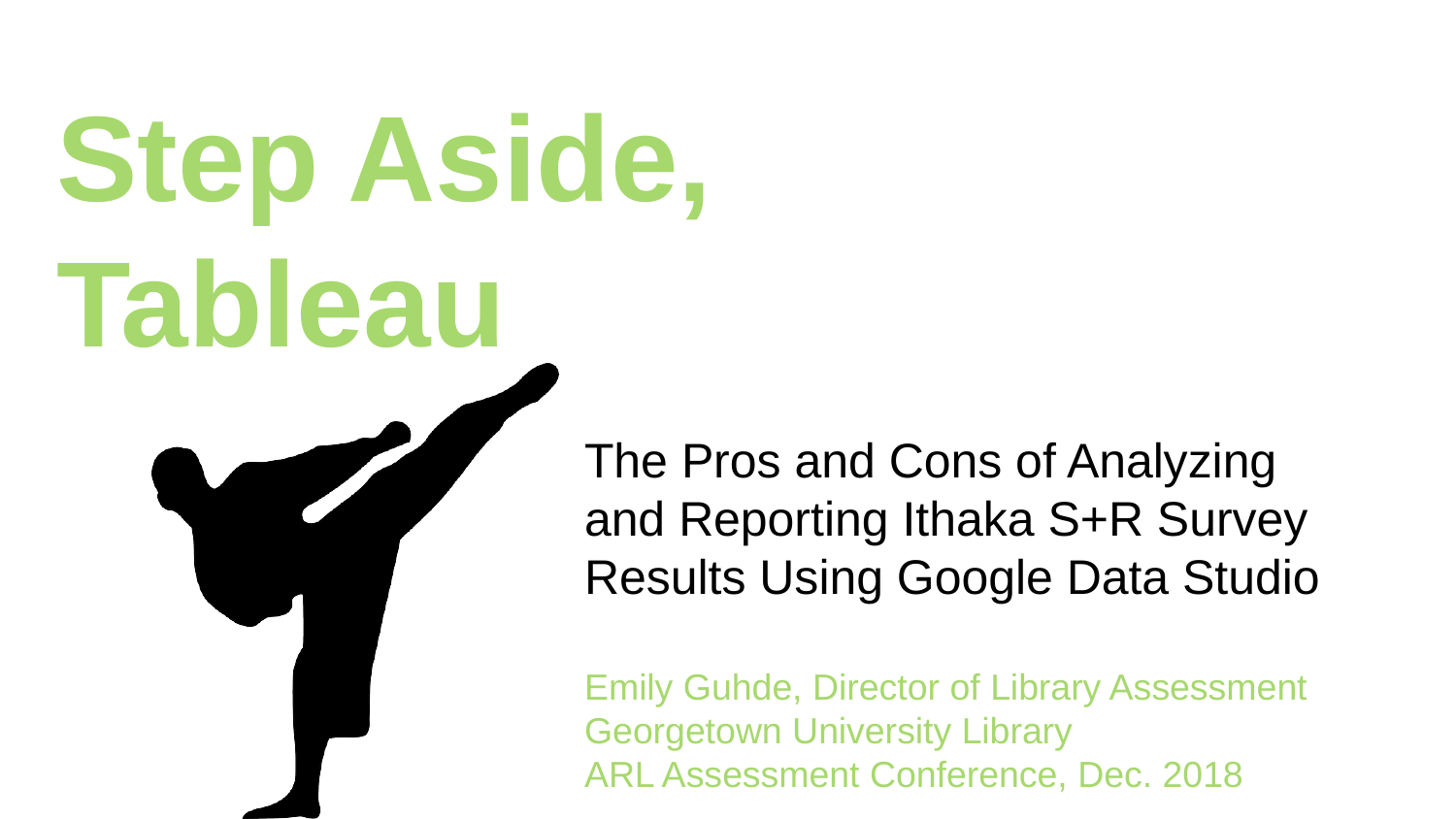

# Step Aside, Tableau
The Pros and Cons of Analyzing and Reporting Ithaka S+R Survey Results Using Google Data Studio
Emily Guhde, Director of Library Assessment
Georgetown University Library
ARL Assessment Conference, Dec. 2018